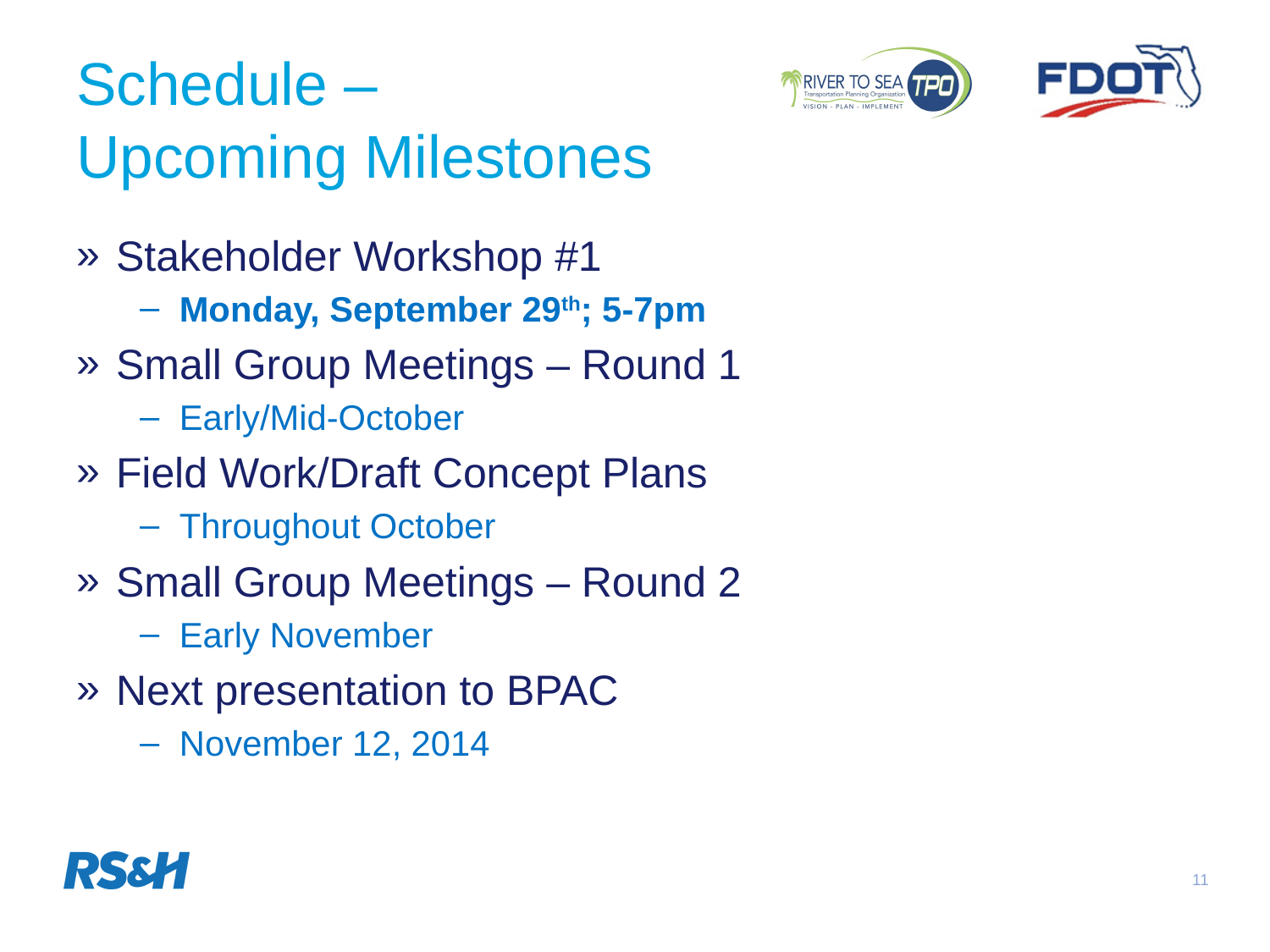

# Schedule – Upcoming Milestones
Stakeholder Workshop #1
Monday, September 29th; 5-7pm
Small Group Meetings – Round 1
Early/Mid-October
Field Work/Draft Concept Plans
Throughout October
Small Group Meetings – Round 2
Early November
Next presentation to BPAC
November 12, 2014
11